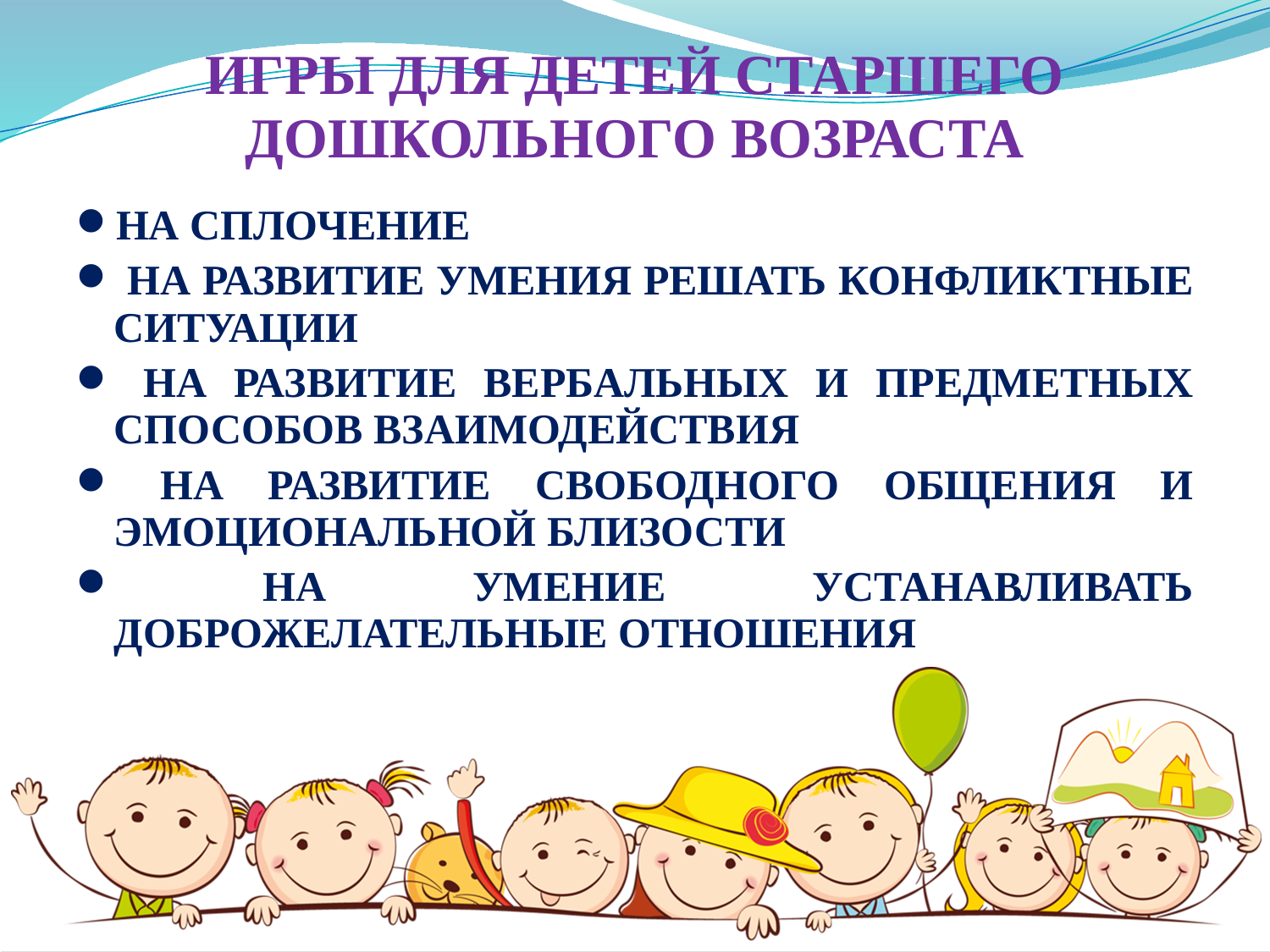

ИГРЫ ДЛЯ ДЕТЕЙ СТАРШЕГО ДОШКОЛЬНОГО ВОЗРАСТА
НА СПЛОЧЕНИЕ
 НА РАЗВИТИЕ УМЕНИЯ РЕШАТЬ КОНФЛИКТНЫЕ СИТУАЦИИ
 НА РАЗВИТИЕ ВЕРБАЛЬНЫХ И ПРЕДМЕТНЫХ СПОСОБОВ ВЗАИМОДЕЙСТВИЯ
 НА РАЗВИТИЕ СВОБОДНОГО ОБЩЕНИЯ И ЭМОЦИОНАЛЬНОЙ БЛИЗОСТИ
 НА УМЕНИЕ УСТАНАВЛИВАТЬ ДОБРОЖЕЛАТЕЛЬНЫЕ ОТНОШЕНИЯ